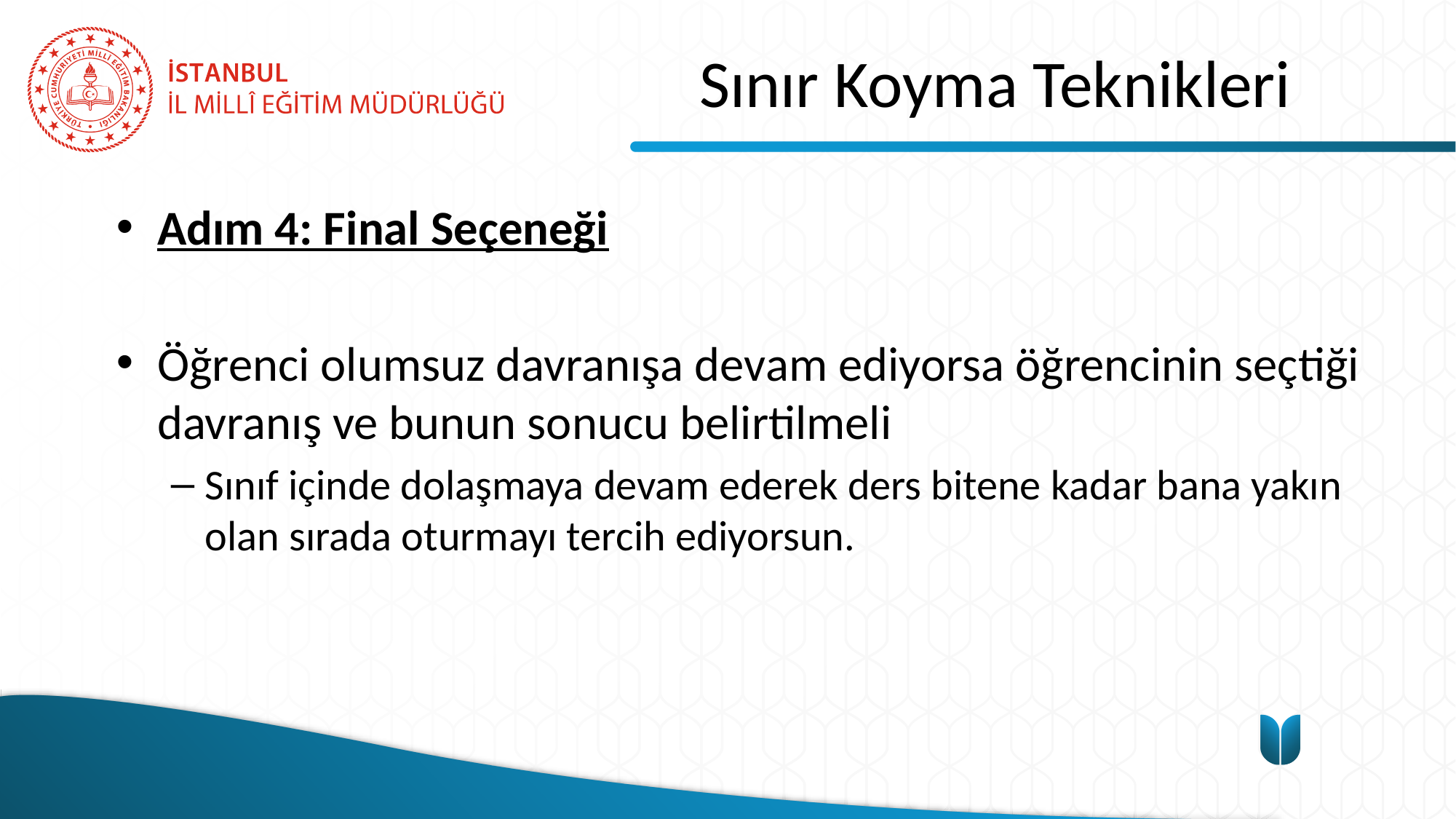

# Sınır Koyma Teknikleri
Adım 4: Final Seçeneği

Öğrenci olumsuz davranışa devam ediyorsa öğrencinin seçtiği davranış ve bunun sonucu belirtilmeli
Sınıf içinde dolaşmaya devam ederek ders bitene kadar bana yakın olan sırada oturmayı tercih ediyorsun.